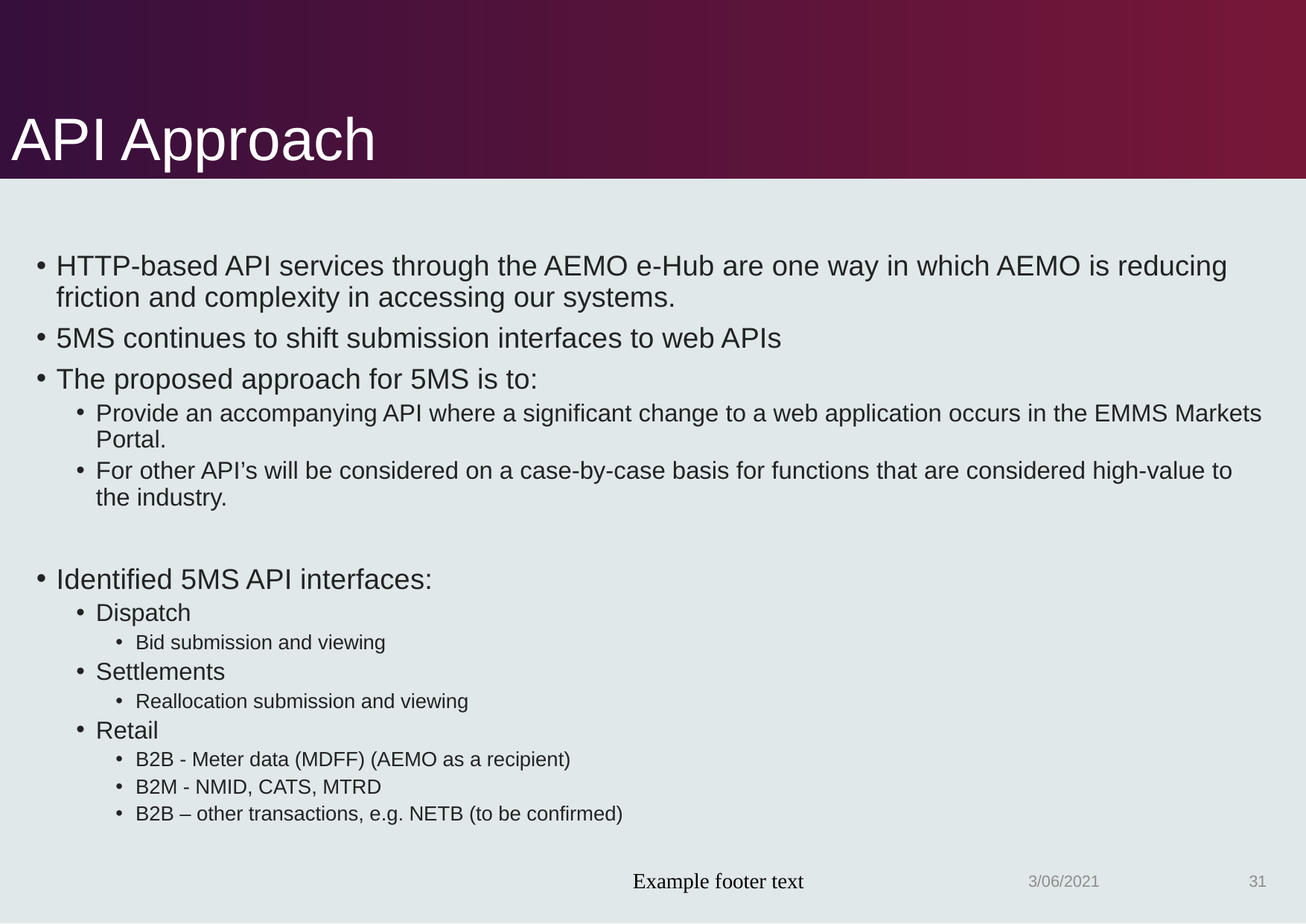

# API Approach
HTTP-based API services through the AEMO e-Hub are one way in which AEMO is reducing friction and complexity in accessing our systems.
5MS continues to shift submission interfaces to web APIs
The proposed approach for 5MS is to:
Provide an accompanying API where a significant change to a web application occurs in the EMMS Markets Portal.
For other API’s will be considered on a case-by-case basis for functions that are considered high-value to the industry.

Identified 5MS API interfaces:
Dispatch
Bid submission and viewing
Settlements
Reallocation submission and viewing
Retail
B2B - Meter data (MDFF) (AEMO as a recipient)
B2M - NMID, CATS, MTRD
B2B – other transactions, e.g. NETB (to be confirmed)

Example footer text
3/06/2021
31